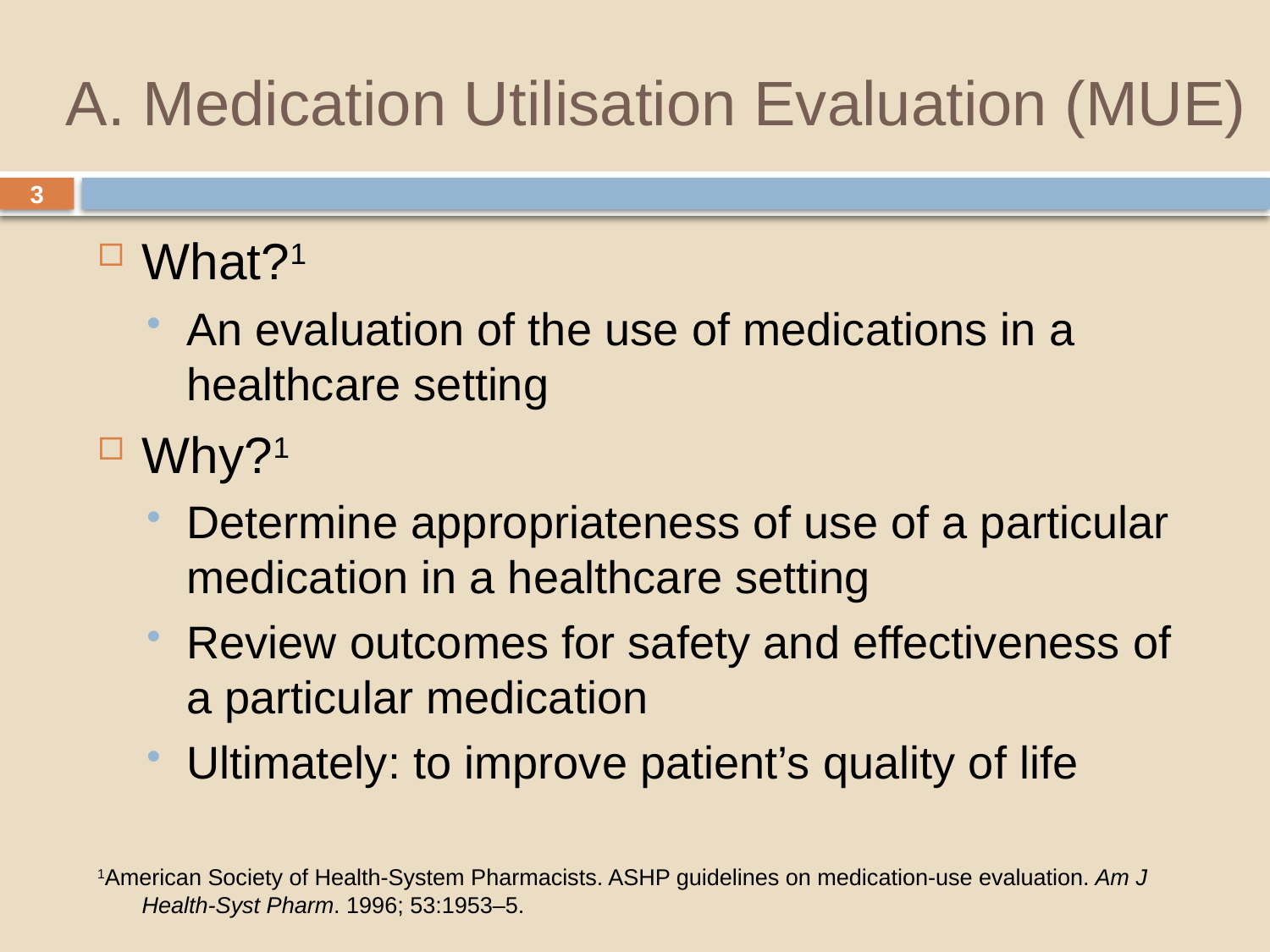

# A. Medication Utilisation Evaluation (MUE)
3
What?1
An evaluation of the use of medications in a healthcare setting
Why?1
Determine appropriateness of use of a particular medication in a healthcare setting
Review outcomes for safety and effectiveness of a particular medication
Ultimately: to improve patient’s quality of life

1American Society of Health-System Pharmacists. ASHP guidelines on medication-use evaluation. Am J Health-Syst Pharm. 1996; 53:1953–5.